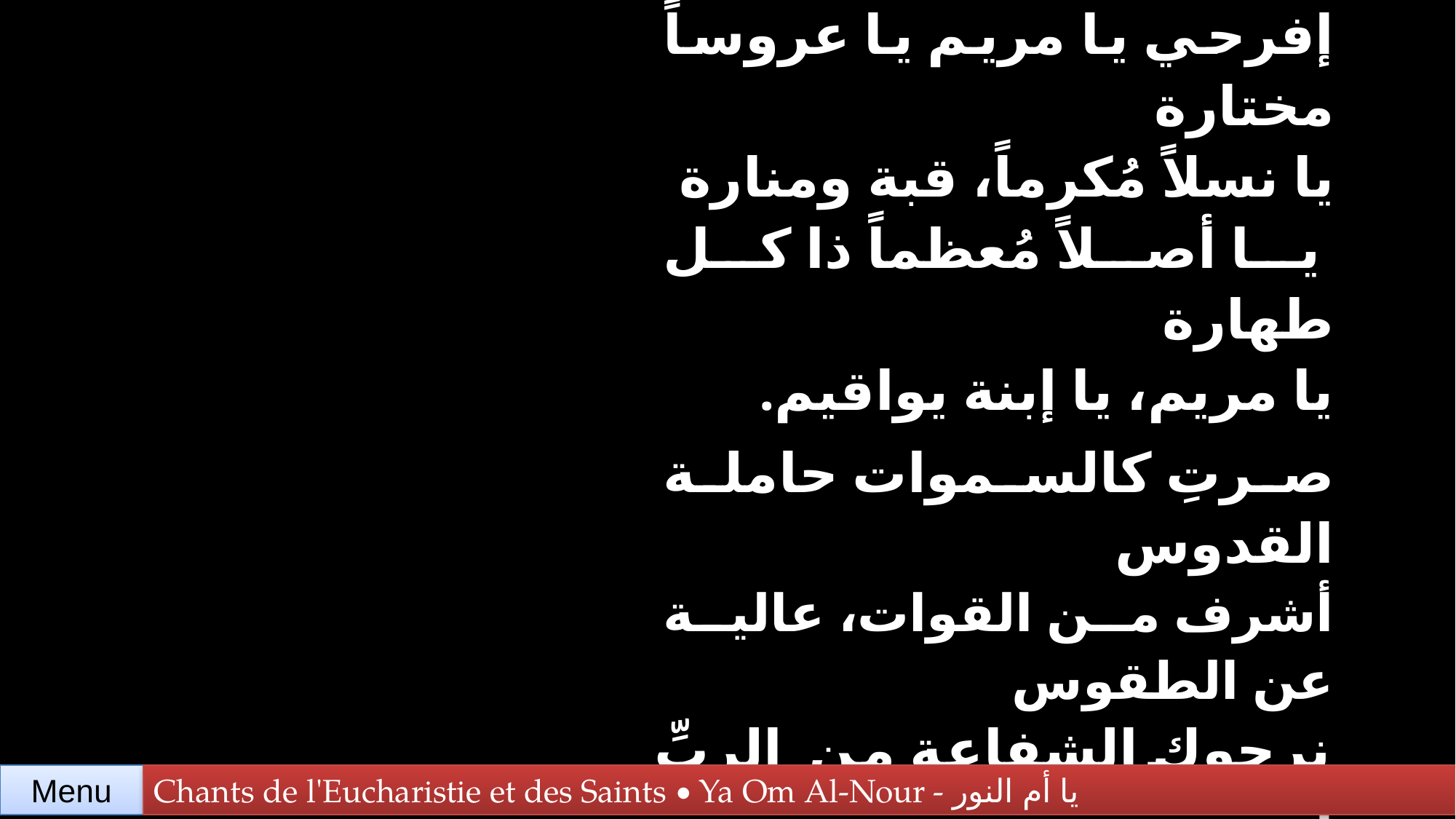

|  | إفرحي يا مريم يا عروساً مختارة يا نسلاً مُكرماً، قبة ومنارة يا أصلاً مُعظماً ذا كل طهارة يا مريم، يا إبنة يواقيم. |
| --- | --- |
|  | صرتِ كالسموات حاملة القدوس أشرف من القوات، عالية عن الطقوس نرجوكِ الشفاعة من الربِّ إيسوس يا مريم، يا إبنة يواقيم. |
Chants de l'Eucharistie et des Saints • Ya Om Al-Nour - يا أم النور
Menu